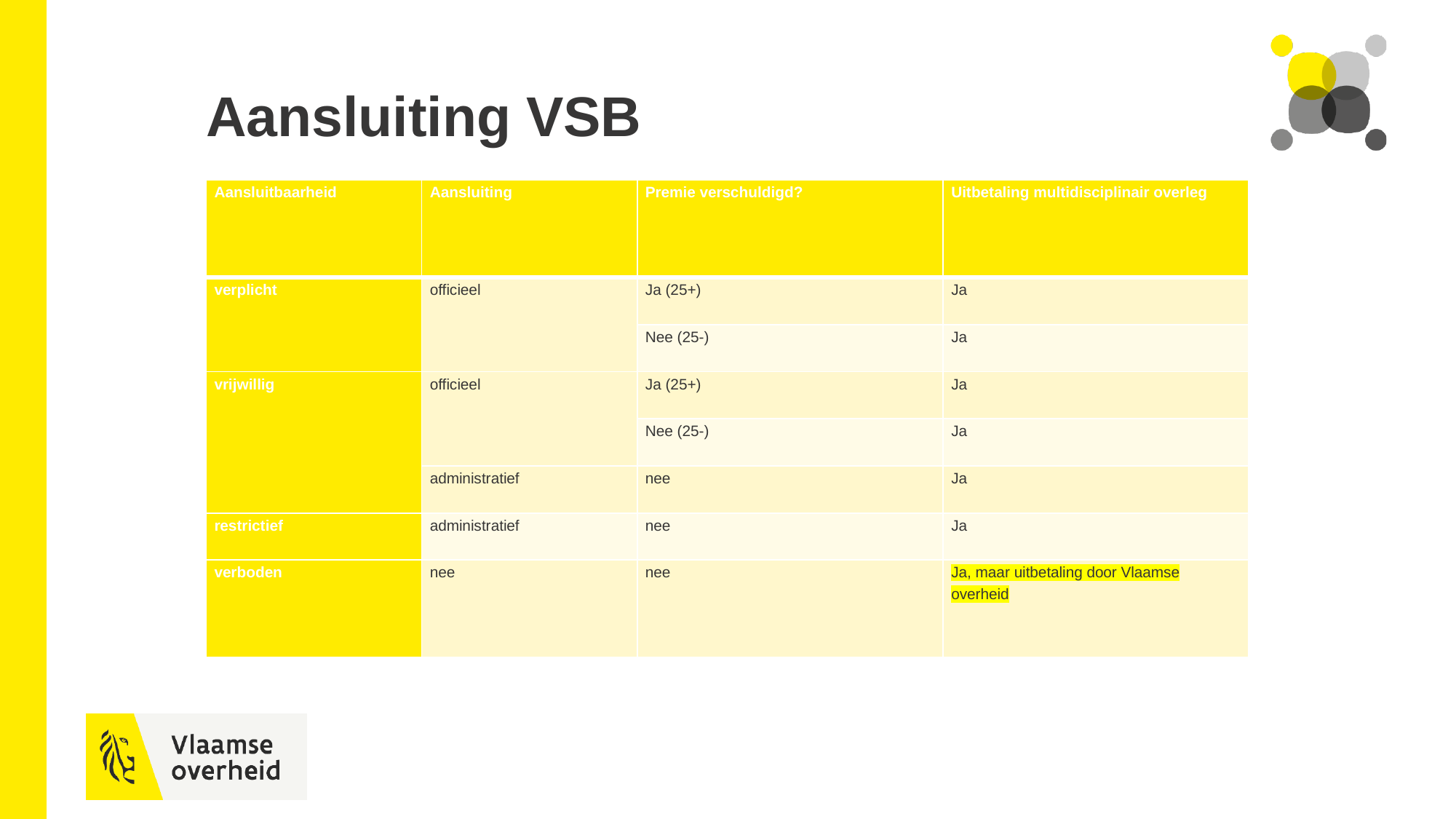

# Aansluiting VSB
| Aansluitbaarheid | Aansluiting | Premie verschuldigd? | Uitbetaling multidisciplinair overleg |
| --- | --- | --- | --- |
| verplicht | officieel | Ja (25+) | Ja |
|  |  | Nee (25-) | Ja |
| vrijwillig | officieel | Ja (25+) | Ja |
|  |  | Nee (25-) | Ja |
|  | administratief | nee | Ja |
| restrictief | administratief | nee | Ja |
| verboden | nee | nee | Ja, maar uitbetaling door Vlaamse overheid |